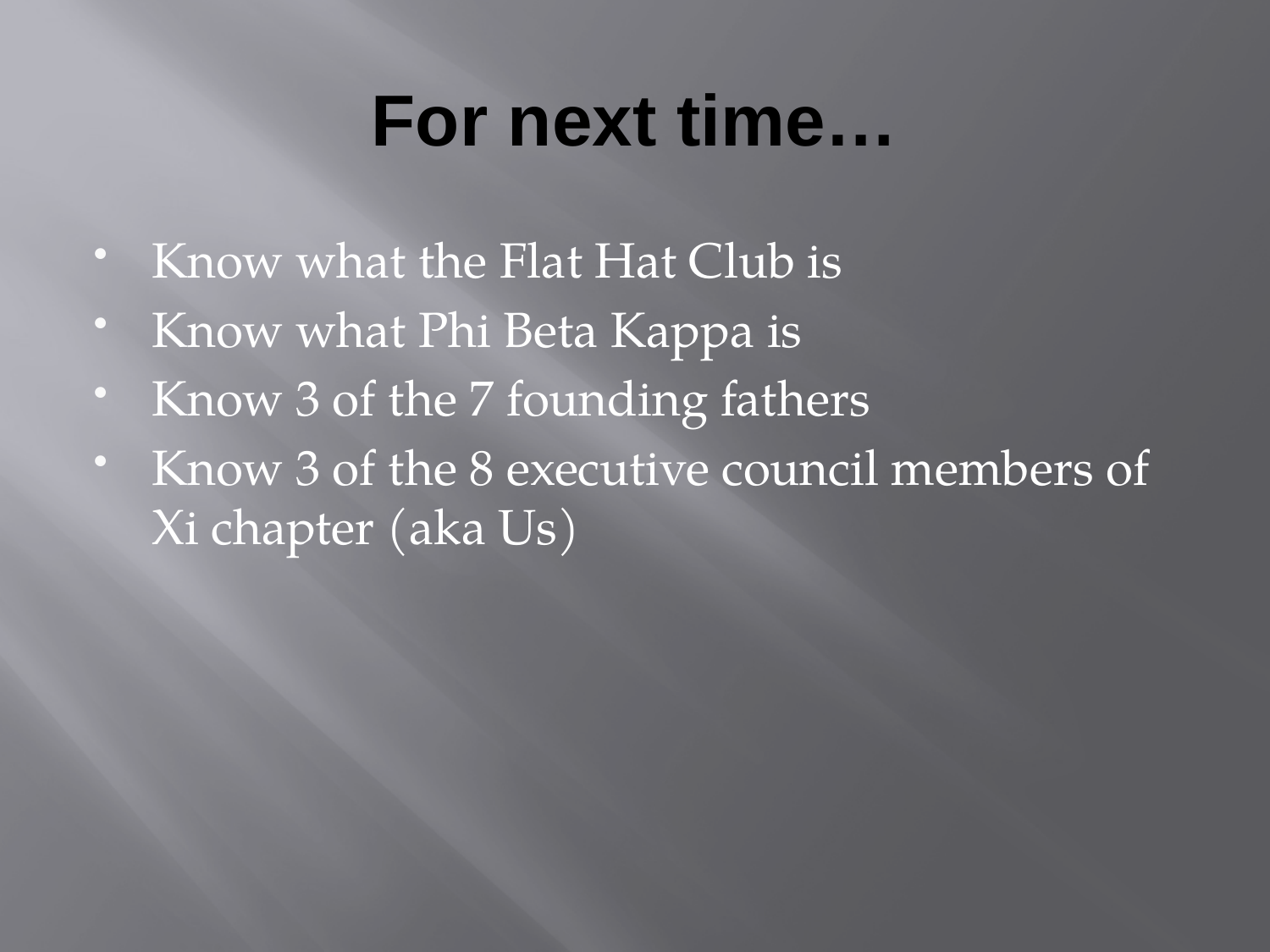

# For next time…
Know what the Flat Hat Club is
Know what Phi Beta Kappa is
Know 3 of the 7 founding fathers
Know 3 of the 8 executive council members of Xi chapter (aka Us)